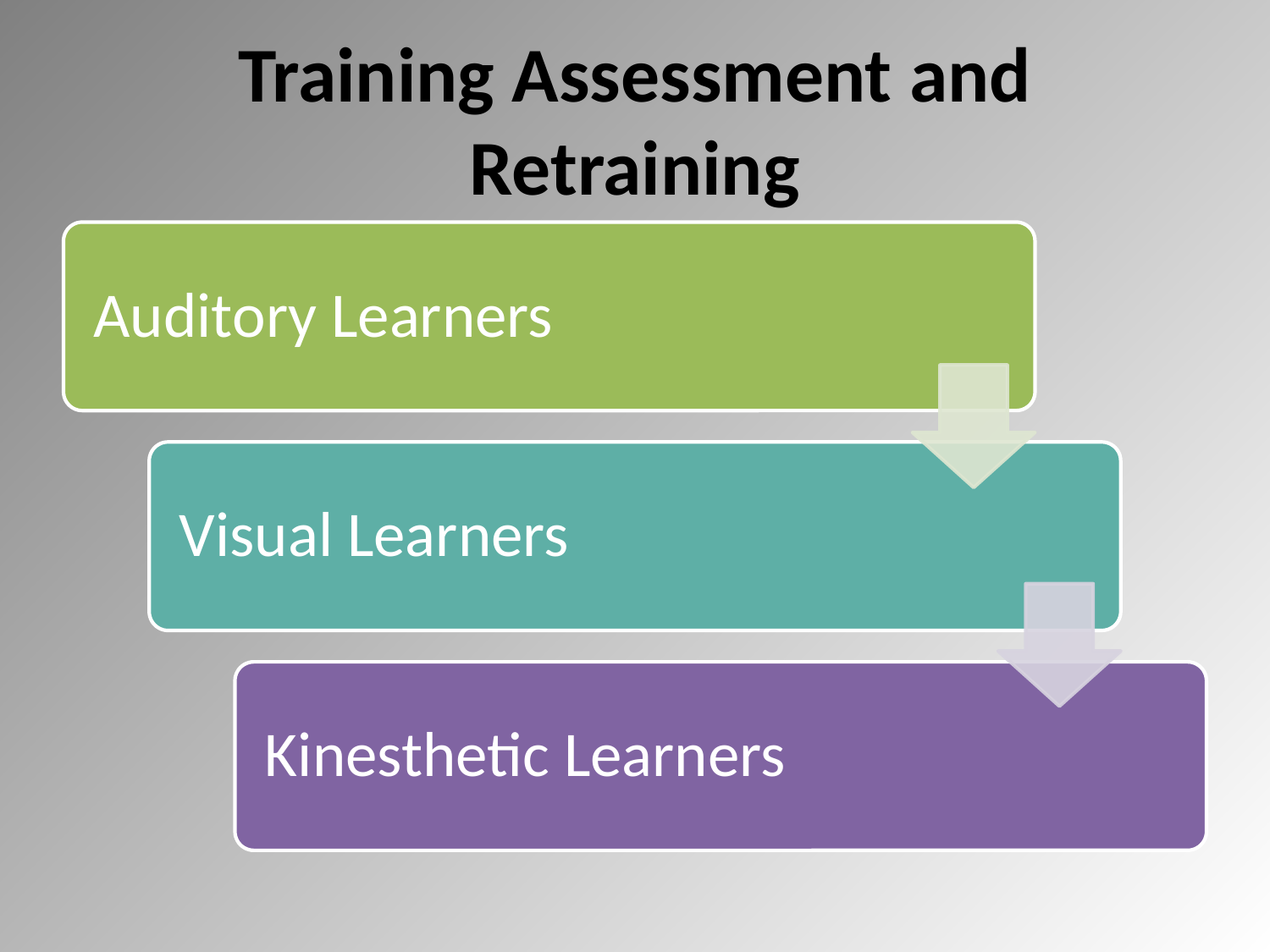

# Training Assessment and Retraining
Auditory Learners
Visual Learners
Kinesthetic Learners